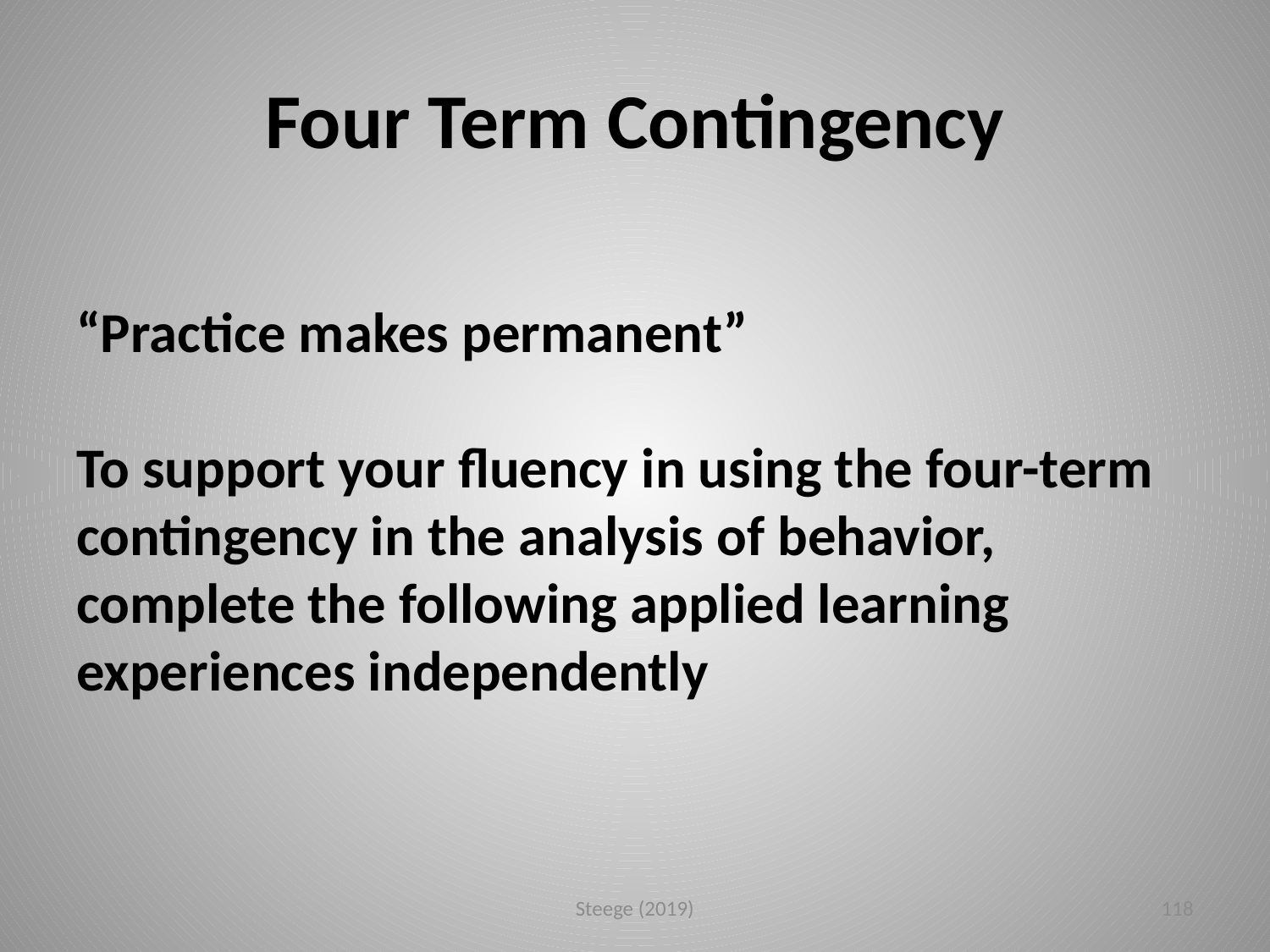

# Four Term Contingency

“Practice makes permanent”

To support your fluency in using the four-term contingency in the analysis of behavior, complete the following applied learning experiences independently

Steege (2019)
118